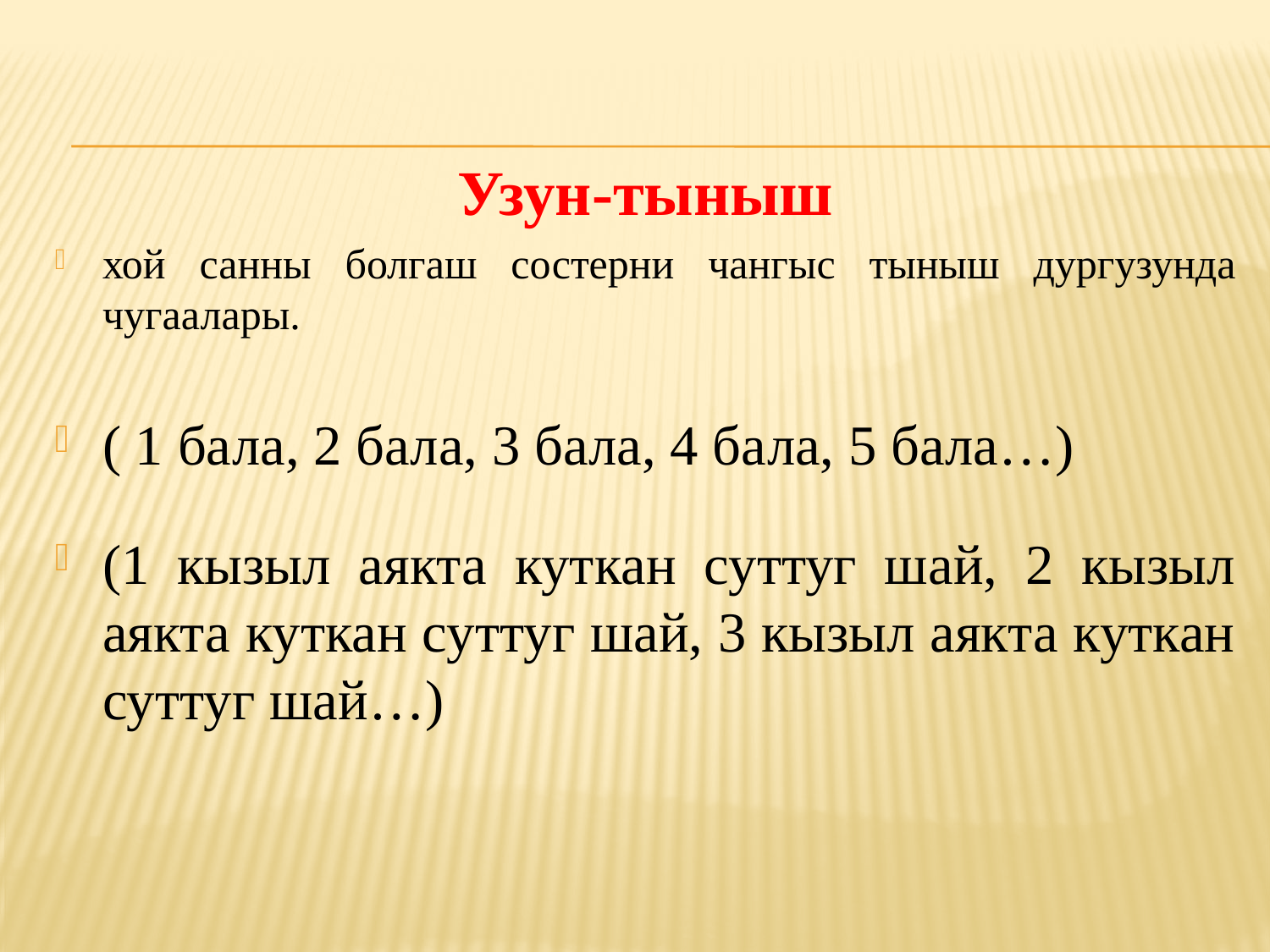

Узун-тыныш
хой санны болгаш состерни чангыс тыныш дургузунда чугаалары.

( 1 бала, 2 бала, 3 бала, 4 бала, 5 бала…)

(1 кызыл аякта куткан суттуг шай, 2 кызыл аякта куткан суттуг шай, 3 кызыл аякта куткан суттуг шай…)